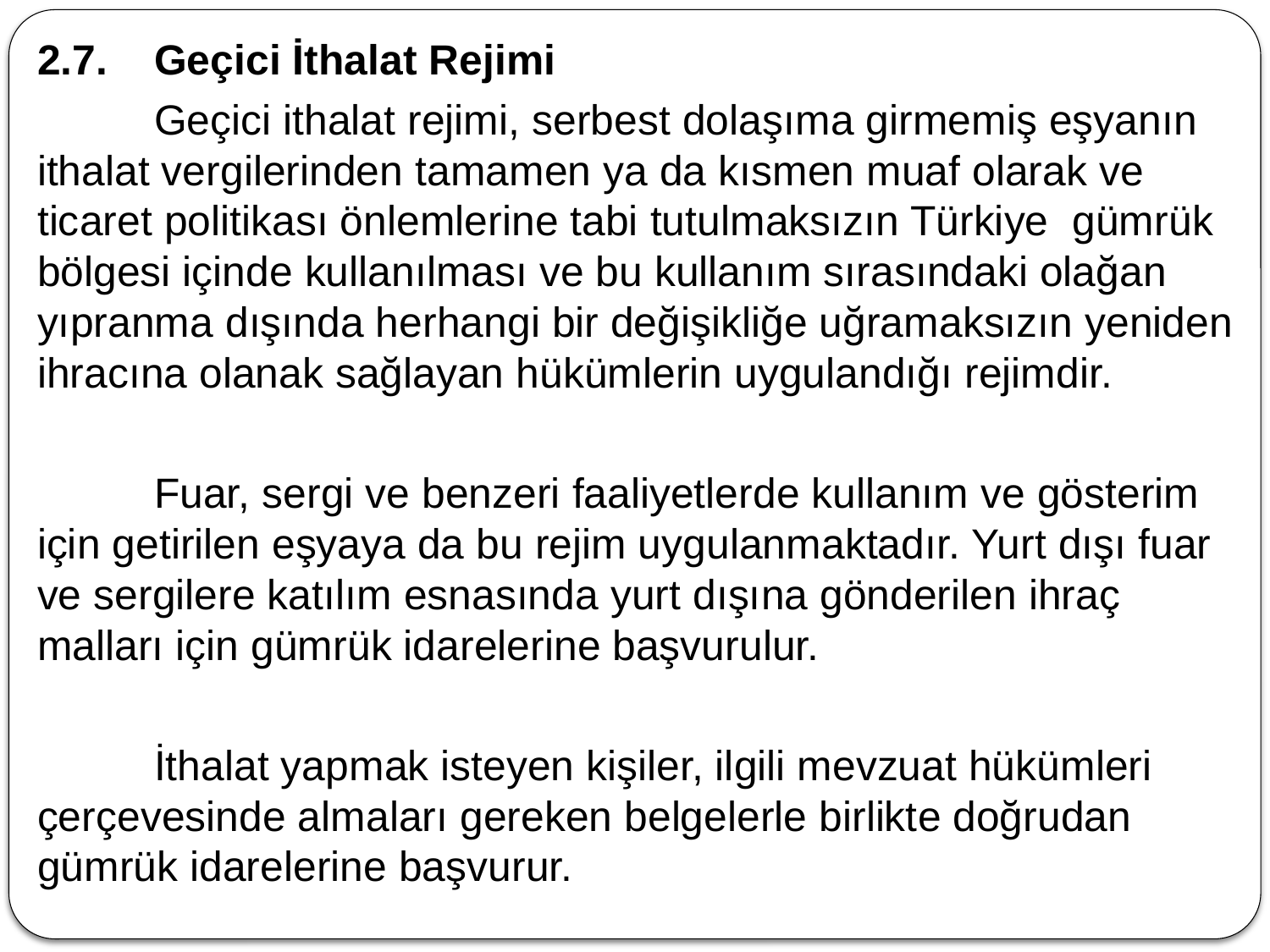

2.7.	Geçici İthalat Rejimi
	Geçici ithalat rejimi, serbest dolaşıma girmemiş eşyanın ithalat vergilerinden tamamen ya da kısmen muaf olarak ve ticaret politikası önlemlerine tabi tutulmaksızın Türkiye  gümrük bölgesi içinde kullanılması ve bu kullanım sırasındaki olağan yıpranma dışında herhangi bir değişikliğe uğramaksızın yeniden ihracına olanak sağlayan hükümlerin uygulandığı rejimdir.

	Fuar, sergi ve benzeri faaliyetlerde kullanım ve gösterim için getirilen eşyaya da bu rejim uygulanmaktadır. Yurt dışı fuar ve sergilere katılım esnasında yurt dışına gönderilen ihraç malları için gümrük idarelerine başvurulur.

	İthalat yapmak isteyen kişiler, ilgili mevzuat hükümleri çerçevesinde almaları gereken belgelerle birlikte doğrudan gümrük idarelerine başvurur.